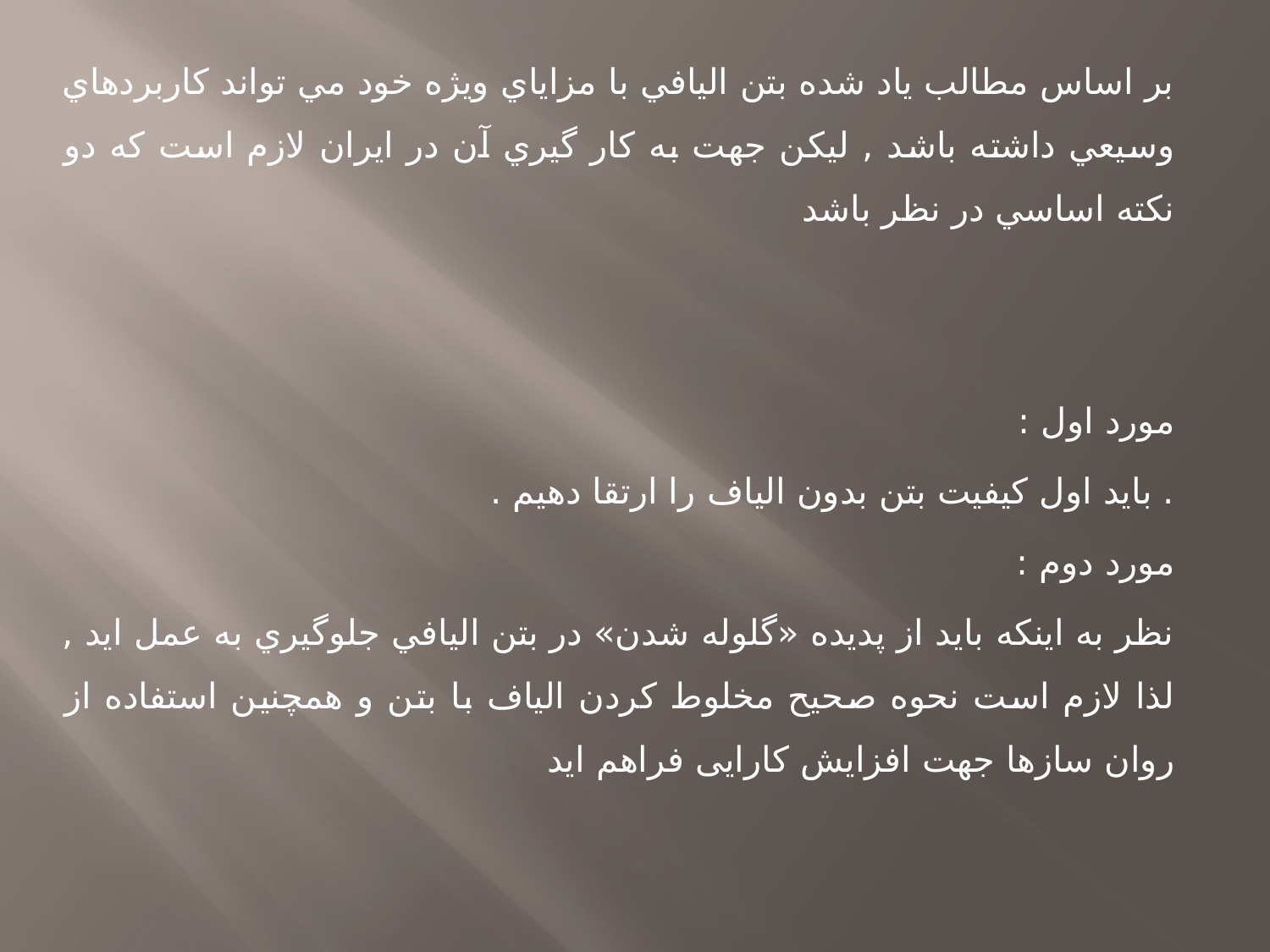

بر اساس مطالب ياد شده بتن اليافي با مزاياي ويژه خود مي تواند كاربردهاي وسيعي داشته باشد , ليكن جهت به كار گيري آن در ايران لازم است كه دو نكته اساسي در نظر باشد

مورد اول :
. بايد اول كيفيت بتن بدون الياف را ارتقا دهيم .
مورد دوم :
نظر به اينكه بايد از پديده «گلوله شدن» در بتن اليافي جلوگيري به عمل ايد , لذا لازم است نحوه صحيح مخلوط كردن الياف با بتن و همچنين استفاده از روان سازها جهت افزايش كارايى فراهم ايد